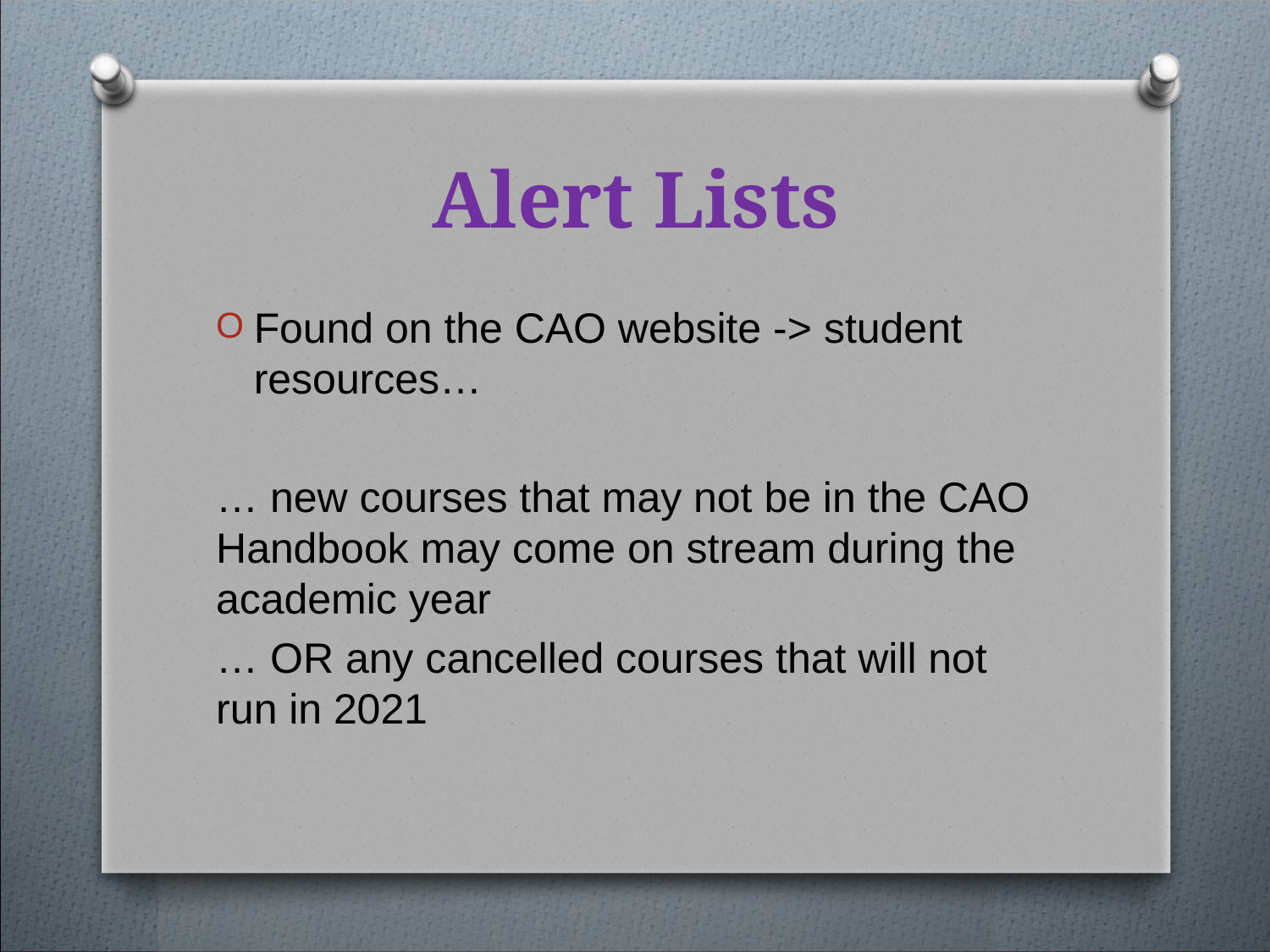

# Alert Lists
Found on the CAO website -> student resources…

… new courses that may not be in the CAO Handbook may come on stream during the academic year
… OR any cancelled courses that will not run in 2021